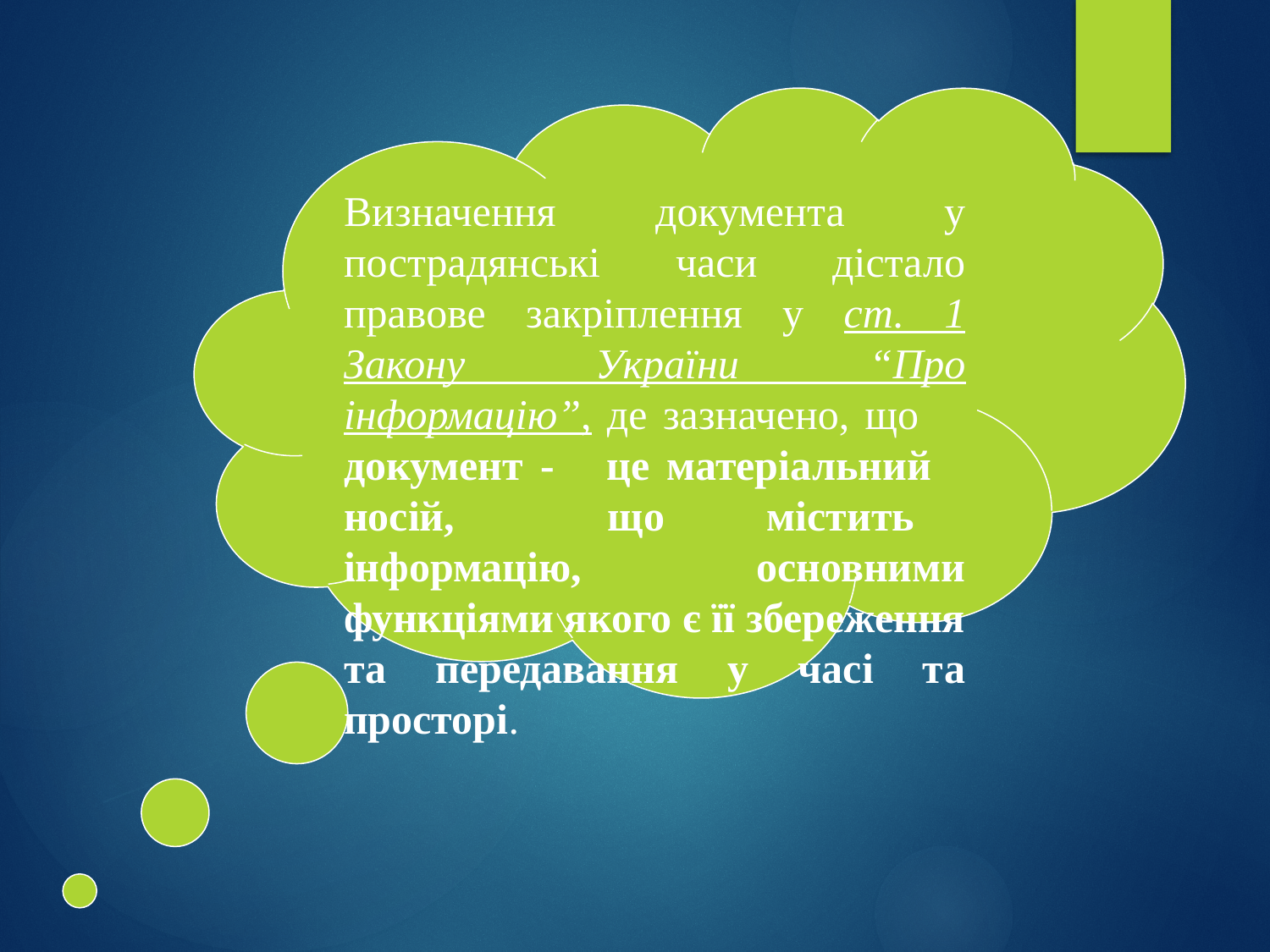

Визначення документа у пострадянські часи дістало правове закріплення у ст. 1 Закону України “Про інформацію”, де зазначено, що    документ -   це матеріальний   носій,   що  містить  інформацію, основними функціями якого є її збереження та передавання у часі та просторі.